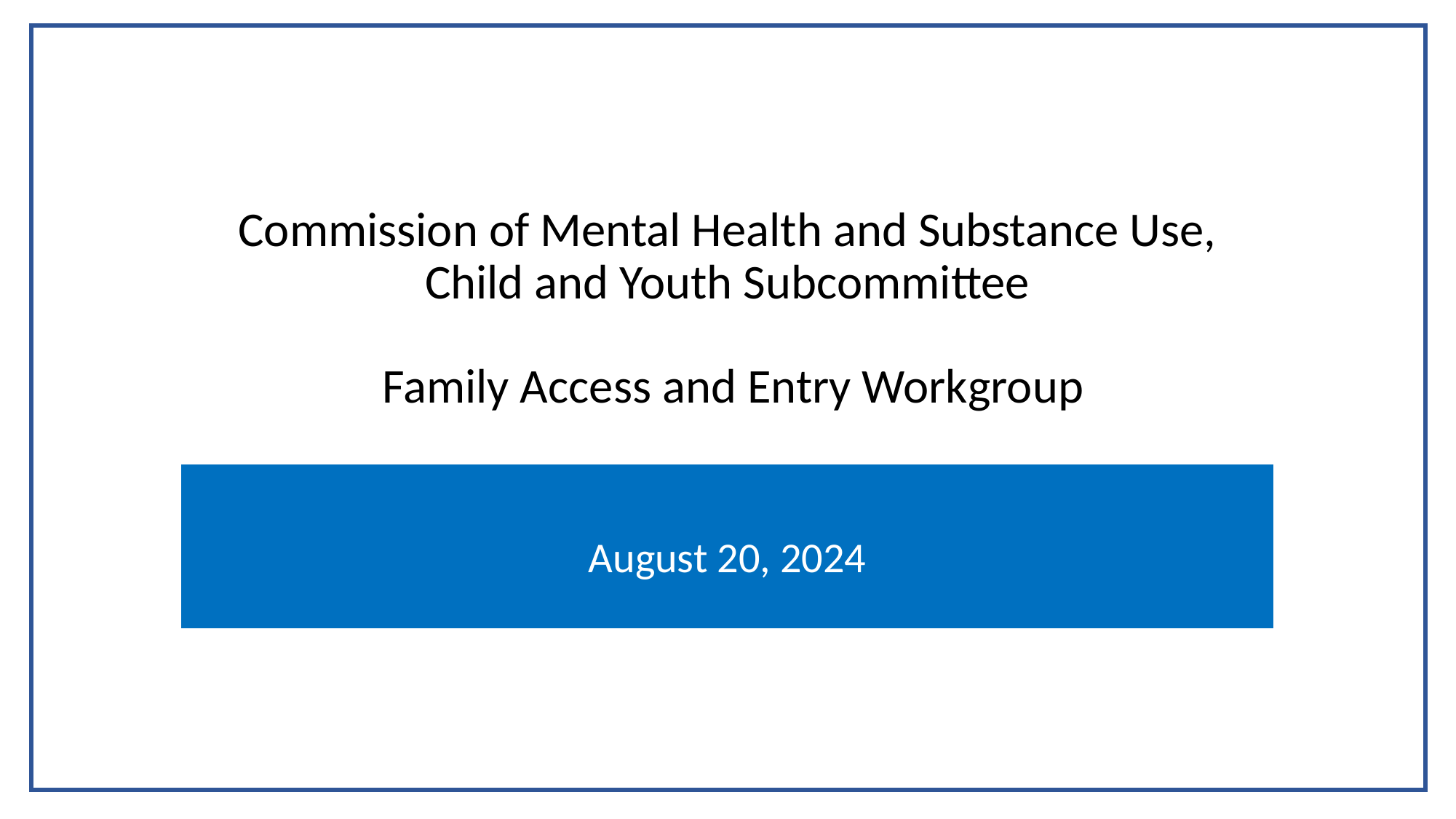

# Commission of Mental Health and Substance Use, Child and Youth Subcommittee Family Access and Entry Workgroup

August 20, 2024